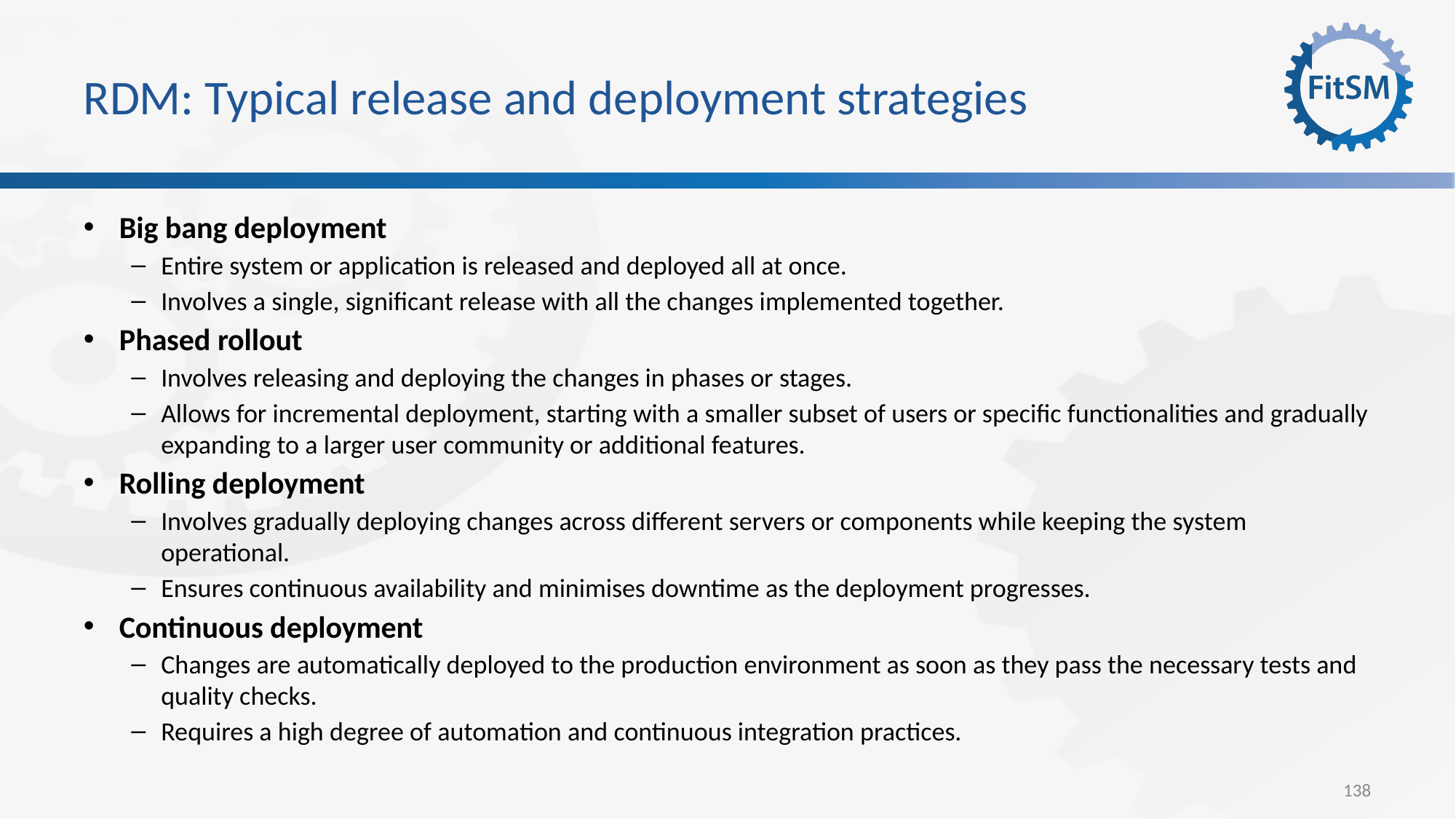

# RDM: Typical release and deployment strategies
Big bang deployment
Entire system or application is released and deployed all at once.
Involves a single, significant release with all the changes implemented together.
Phased rollout
Involves releasing and deploying the changes in phases or stages.
Allows for incremental deployment, starting with a smaller subset of users or specific functionalities and gradually expanding to a larger user community or additional features.
Rolling deployment
Involves gradually deploying changes across different servers or components while keeping the system operational.
Ensures continuous availability and minimises downtime as the deployment progresses.
Continuous deployment
Changes are automatically deployed to the production environment as soon as they pass the necessary tests and quality checks.
Requires a high degree of automation and continuous integration practices.
138